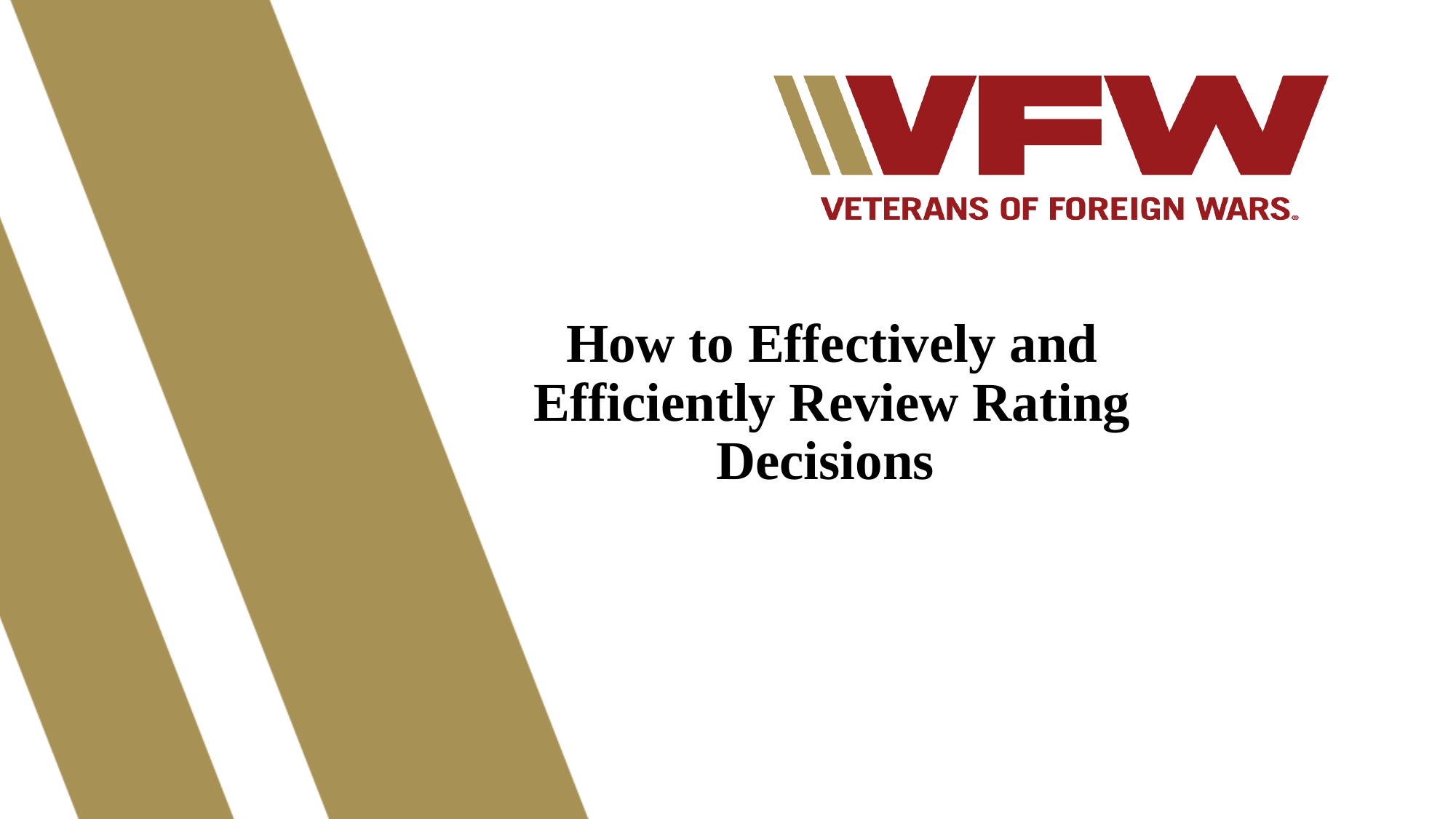

# How to Effectively and Efficiently Review Rating Decisions